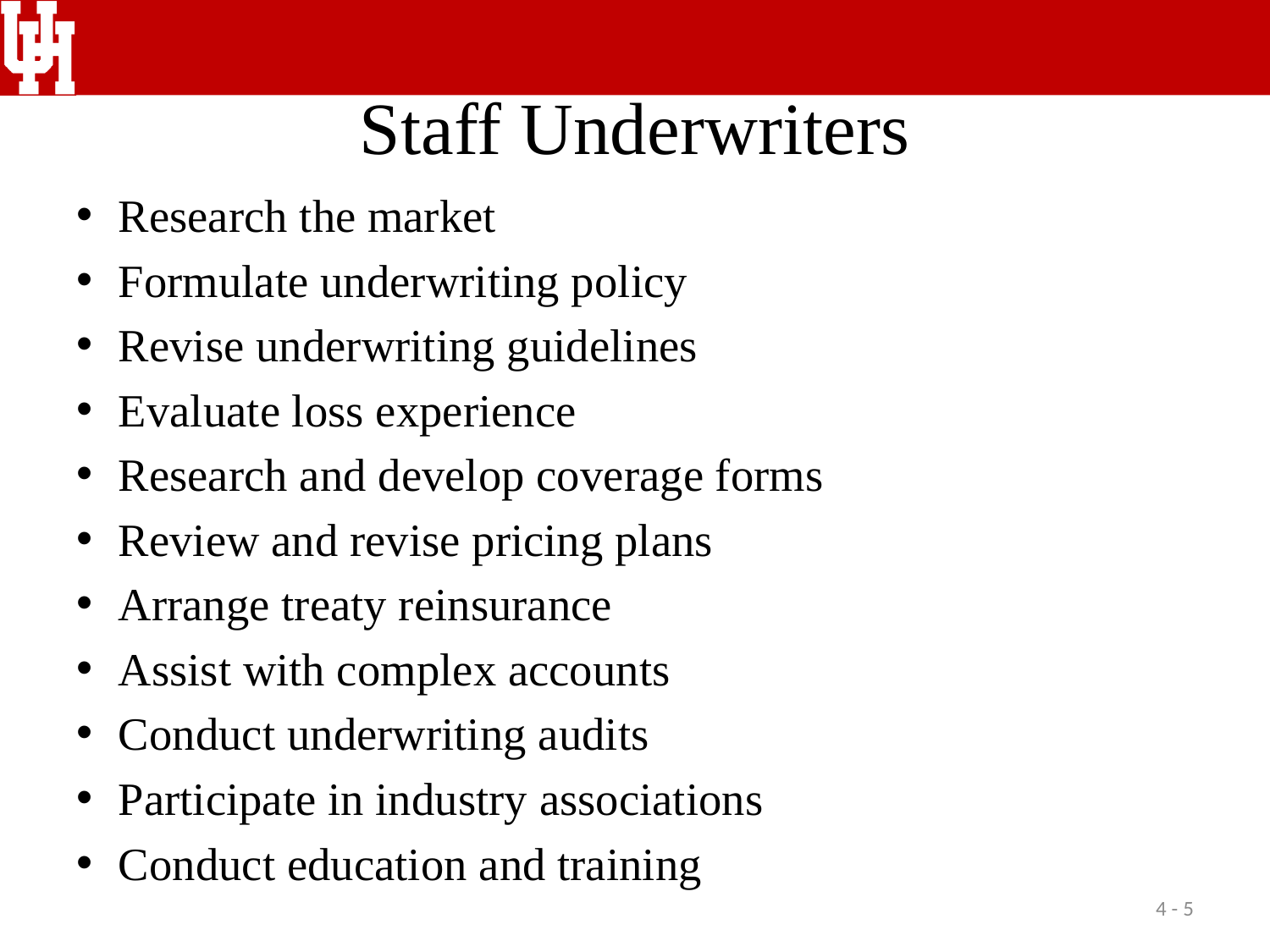

# Staff Underwriters
Research the market
Formulate underwriting policy
Revise underwriting guidelines
Evaluate loss experience
Research and develop coverage forms
Review and revise pricing plans
Arrange treaty reinsurance
Assist with complex accounts
Conduct underwriting audits
Participate in industry associations
Conduct education and training
4 - 5